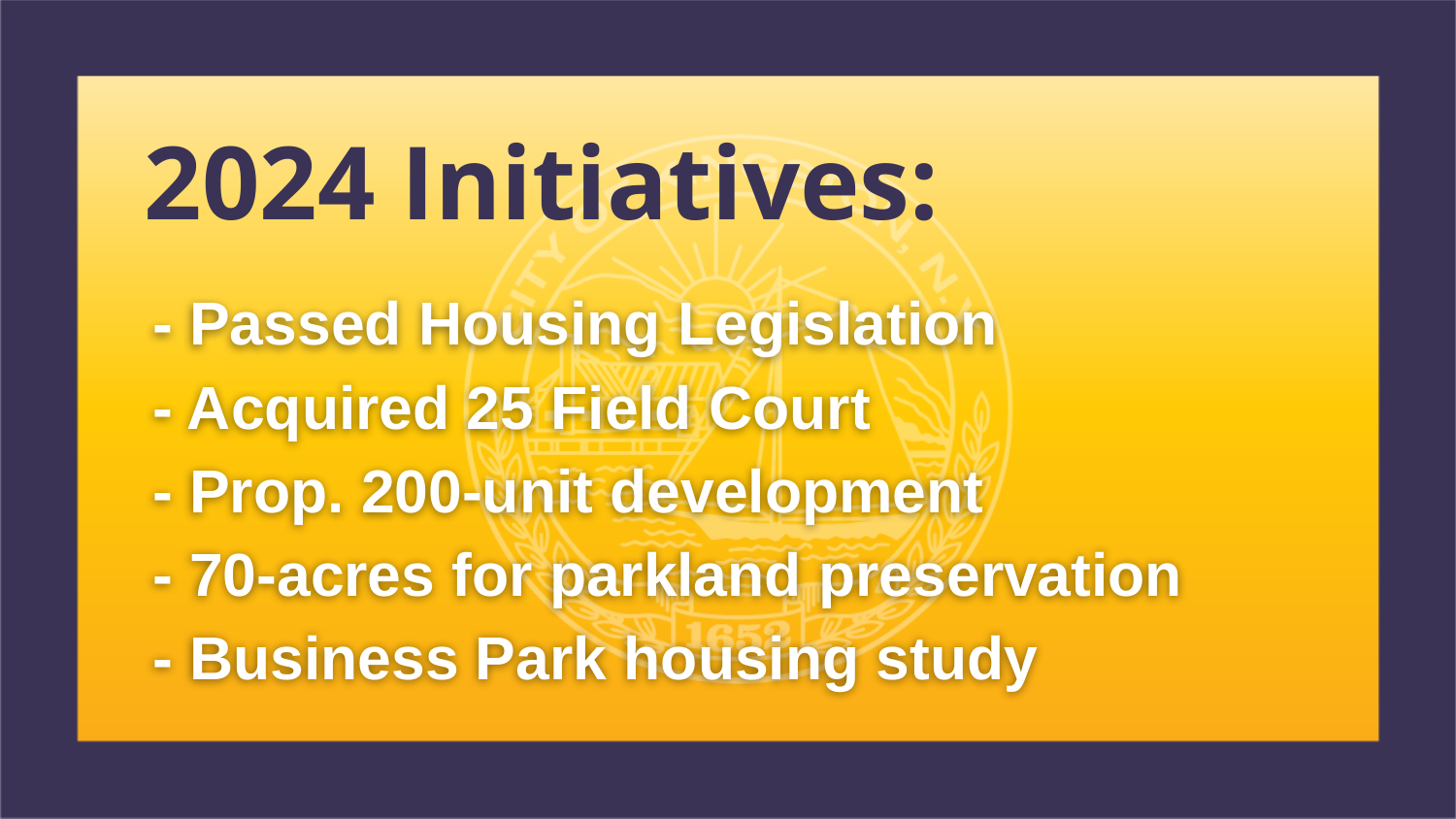

2024 Initiatives:
# - Passed Housing Legislation - Acquired 25 Field Court - Prop. 200-unit development - 70-acres for parkland preservation - Business Park housing study